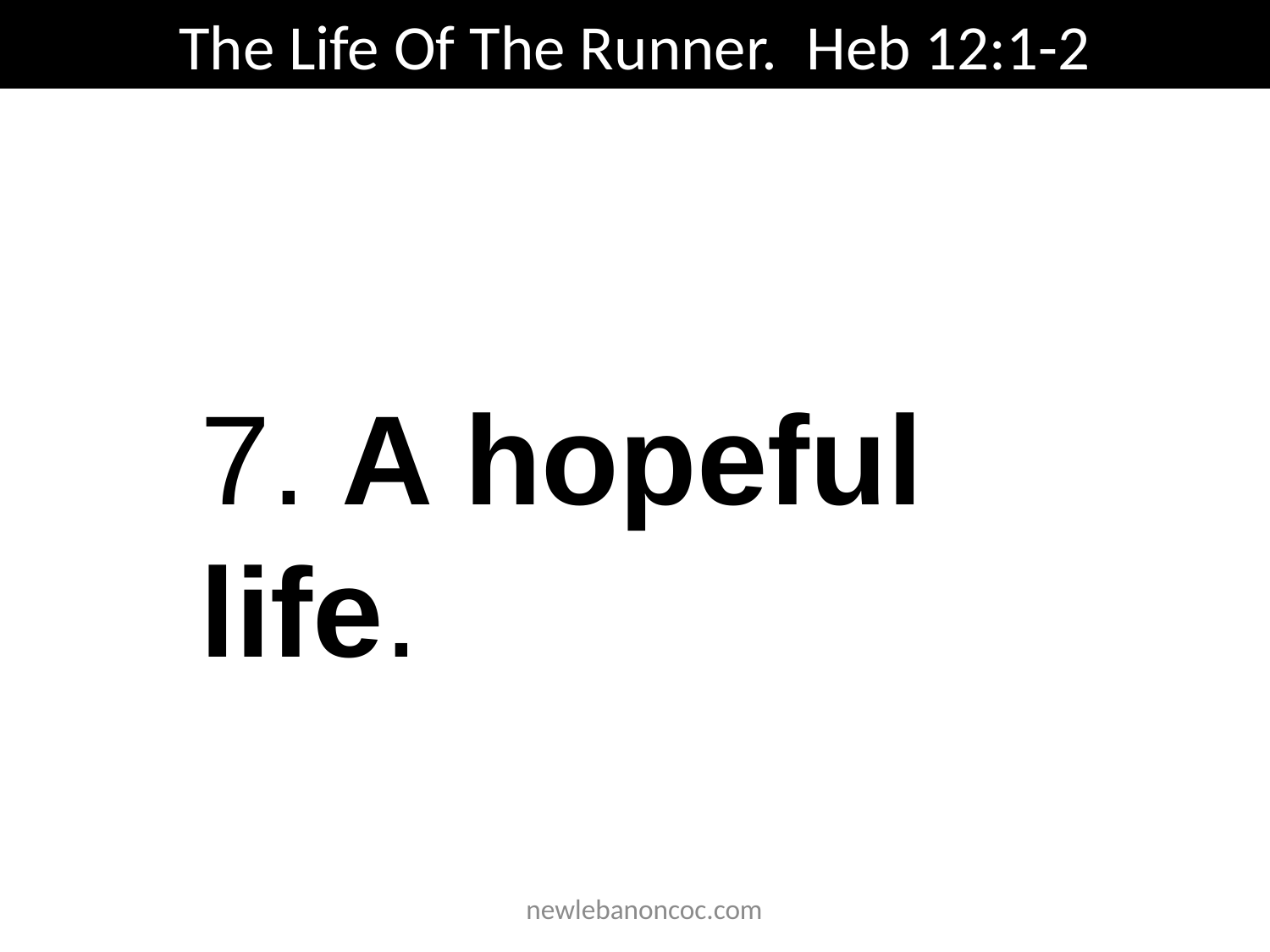

The Life Of The Runner.  Heb 12:1-2
7. A hopeful life.
   newlebanoncoc.com